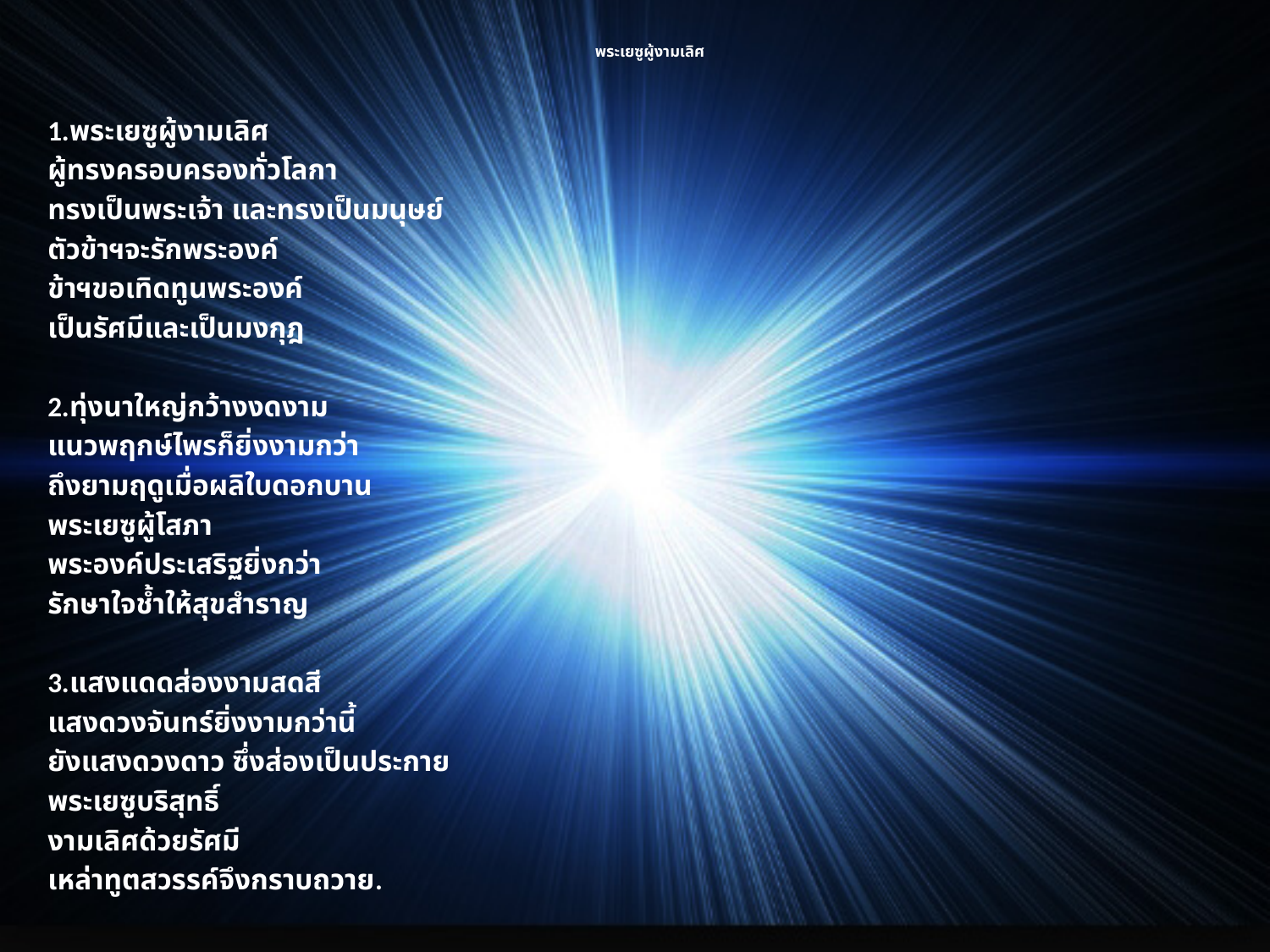

# พระเยซูผู้งามเลิศ
1.พระเยซูผู้งามเลิศ
ผู้ทรงครอบครองทั่วโลกา
ทรงเป็นพระเจ้า และทรงเป็นมนุษย์
ตัวข้าฯจะรักพระองค์
ข้าฯขอเทิดทูนพระองค์
เป็นรัศมีและเป็นมงกุฎ

2.ทุ่งนาใหญ่กว้างงดงาม
แนวพฤกษ์ไพรก็ยิ่งงามกว่า
ถึงยามฤดูเมื่อผลิใบดอกบาน
พระเยซูผู้โสภา
พระองค์ประเสริฐยิ่งกว่า
รักษาใจช้ำให้สุขสำราญ

3.แสงแดดส่องงามสดสี
แสงดวงจันทร์ยิ่งงามกว่านี้
ยังแสงดวงดาว ซึ่งส่องเป็นประกาย
พระเยซูบริสุทธิ์
งามเลิศด้วยรัศมี
เหล่าทูตสวรรค์จึงกราบถวาย.